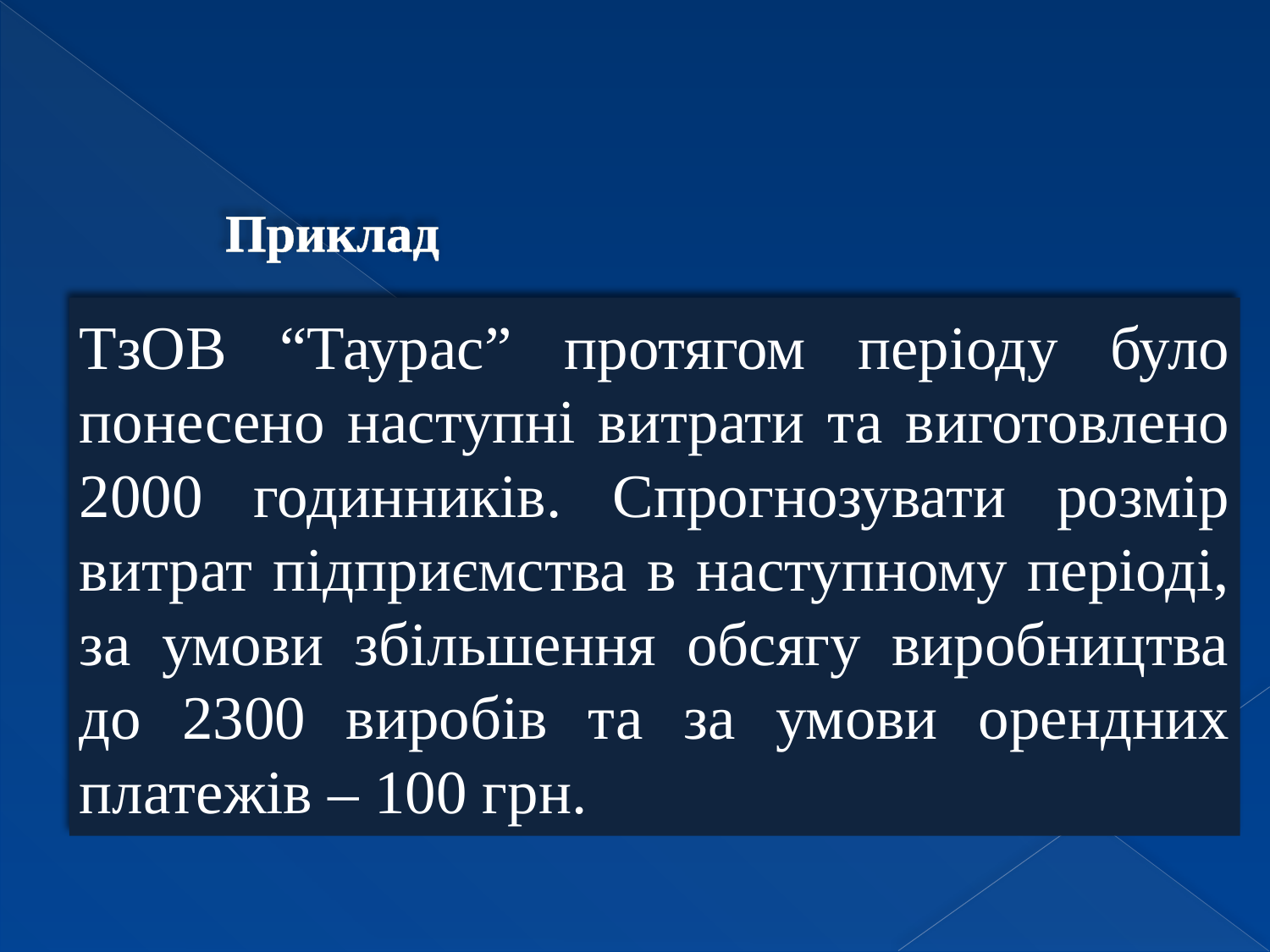

Приклад
ТзОВ “Таурас” протягом періоду було понесено наступні витрати та виготовлено 2000 годинників. Спрогнозувати розмір витрат підприємства в наступному періоді, за умови збільшення обсягу виробництва до 2300 виробів та за умови орендних платежів – 100 грн.